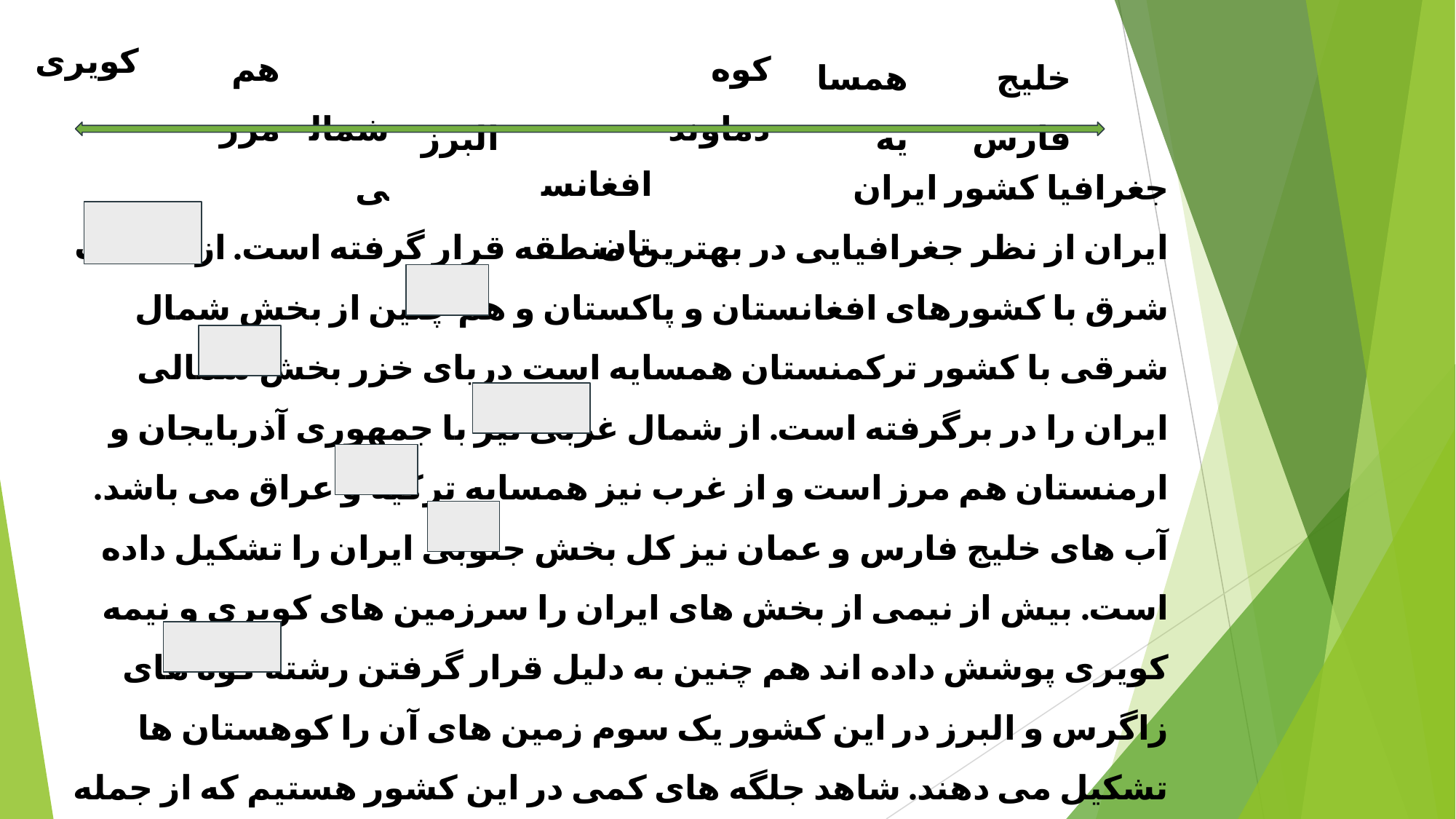

کویری
هم مرز
 شمالی
 کوه دماوند
 البرز
همسایه
 خلیج فارس
 افغانستان

جغرافیا کشور ایران
 ایران از نظر جغرافیایی در بهترین منطقه قرار گرفته است. از قسمت شرق با کشورهای افغانستان و پاکستان و هم چنین از بخش شمال شرقی با کشور ترکمنستان همسایه است دریای خزر بخش شمالی ایران را در برگرفته است. از شمال غربی نیز با جمهوری آذربایجان و ارمنستان هم مرز است و از غرب نیز همسایه ترکیه و عراق می باشد. آب های خلیج فارس و عمان نیز کل بخش جنوبی ایران را تشکیل داده است. بیش از نیمی از بخش های ایران را سرزمین های کویری و نیمه کویری پوشش داده اند هم چنین به دلیل قرار گرفتن رشته کوه های زاگرس و البرز در این کشور یک سوم زمین های آن را کوهستان ها تشکیل می دهند. شاهد جلگه های کمی در این کشور هستیم که از جمله آن ها می توان به جلگه دریای خزر و جلگه خوزستان اشاره کرد بلندترین ناحیه ایران، کوه دماوند می باشد که 5600 متر بوده و از اهمیت گردشگری به ویژه ای برخوردار است. ا